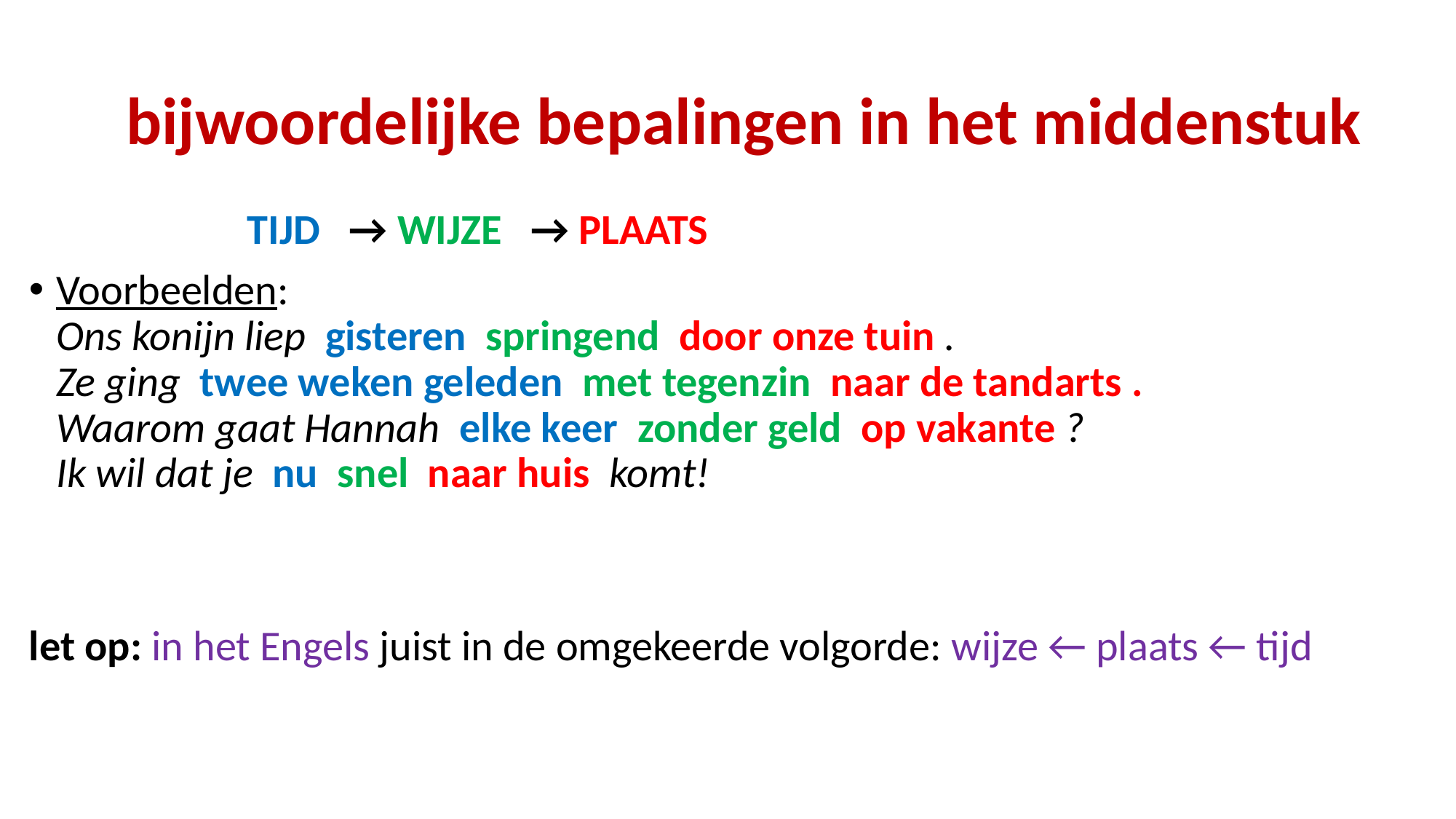

# bijwoordelijke bepalingen in het middenstuk
		TIJD   → WIJZE   → PLAATS
Voorbeelden:
Ons konijn liep  gisteren  springend  door onze tuin .
Ze ging  twee weken geleden  met tegenzin  naar de tandarts .
Waarom gaat Hannah  elke keer  zonder geld  op vakante ?
Ik wil dat je  nu  snel  naar huis  komt!

let op: in het Engels juist in de omgekeerde volgorde: wijze ← plaats ← tijd